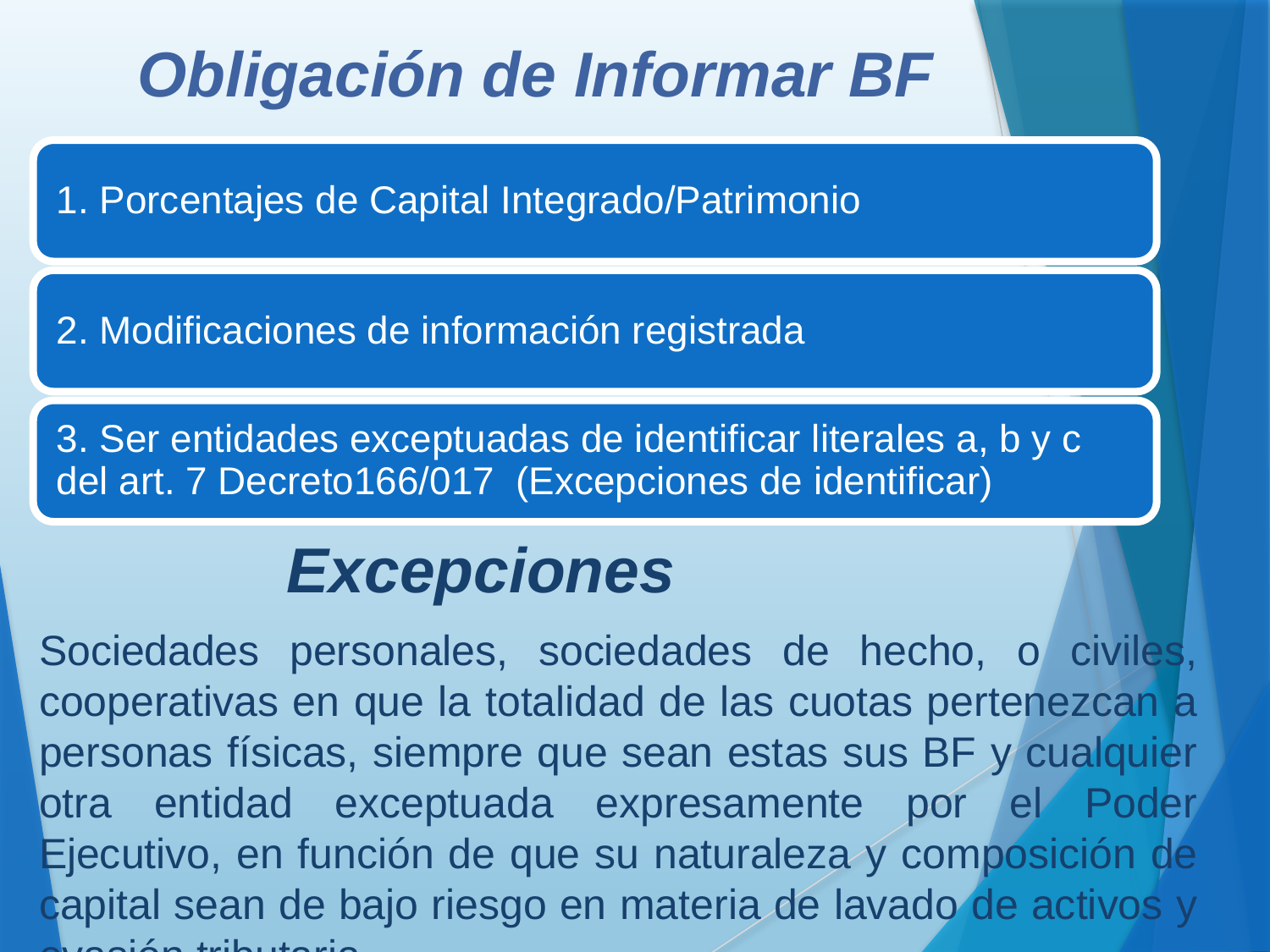

Obligación de Informar BF
1. Porcentajes de Capital Integrado/Patrimonio
2. Modificaciones de información registrada
3. Ser entidades exceptuadas de identificar literales a, b y c del art. 7 Decreto166/017  (Excepciones de identificar)

Excepciones
Sociedades personales, sociedades de hecho, o civiles, cooperativas en que la totalidad de las cuotas pertenezcan a personas físicas, siempre que sean estas sus BF y cualquier otra entidad exceptuada expresamente por el Poder Ejecutivo, en función de que su naturaleza y composición de capital sean de bajo riesgo en materia de lavado de activos y evasión tributaria